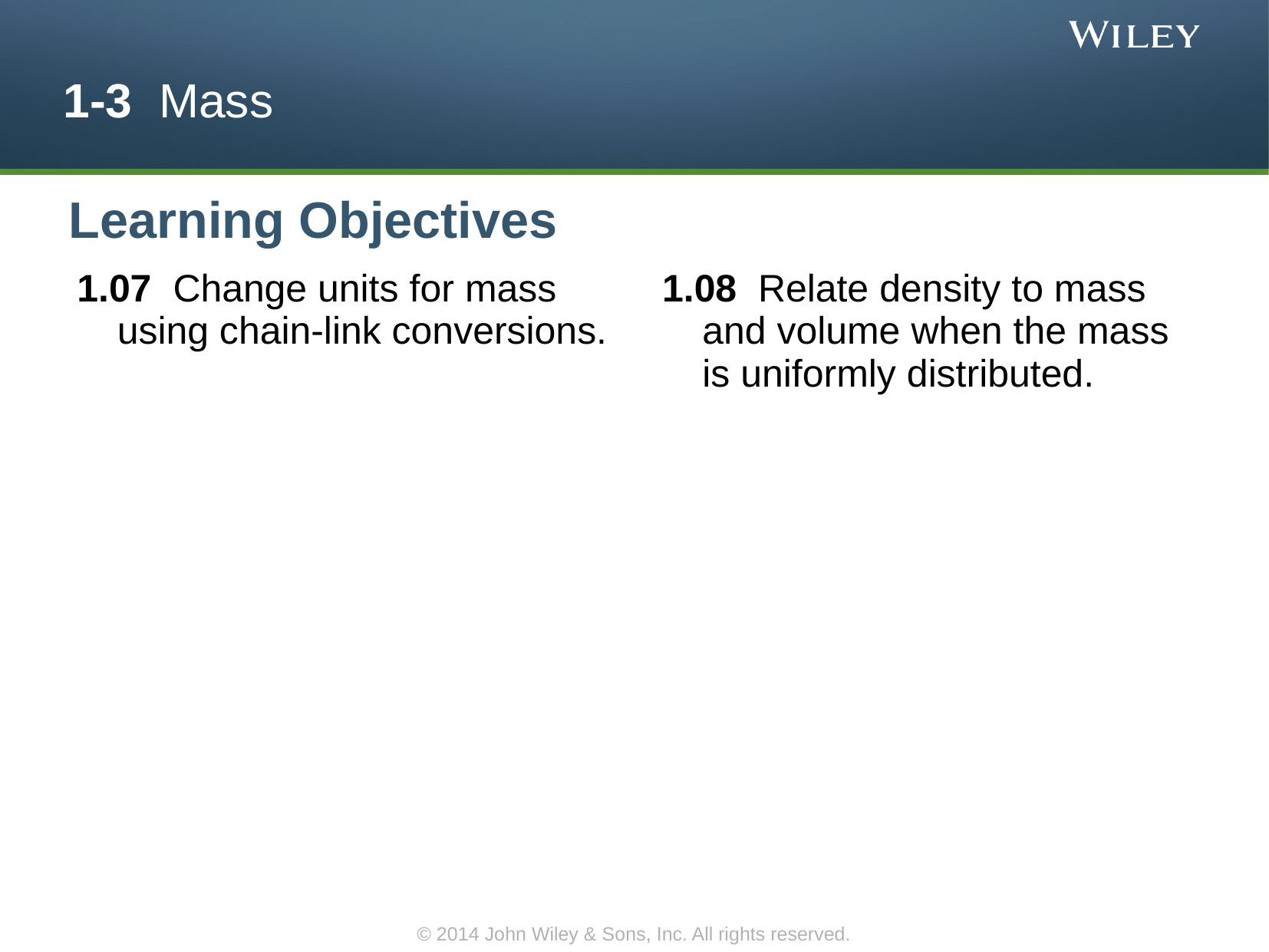

1-3  Mass
Learning Objectives
1.07  Change units for mass using chain-link conversions.
1.08  Relate density to mass and volume when the mass is uniformly distributed.
© 2014 John Wiley & Sons, Inc. All rights reserved.